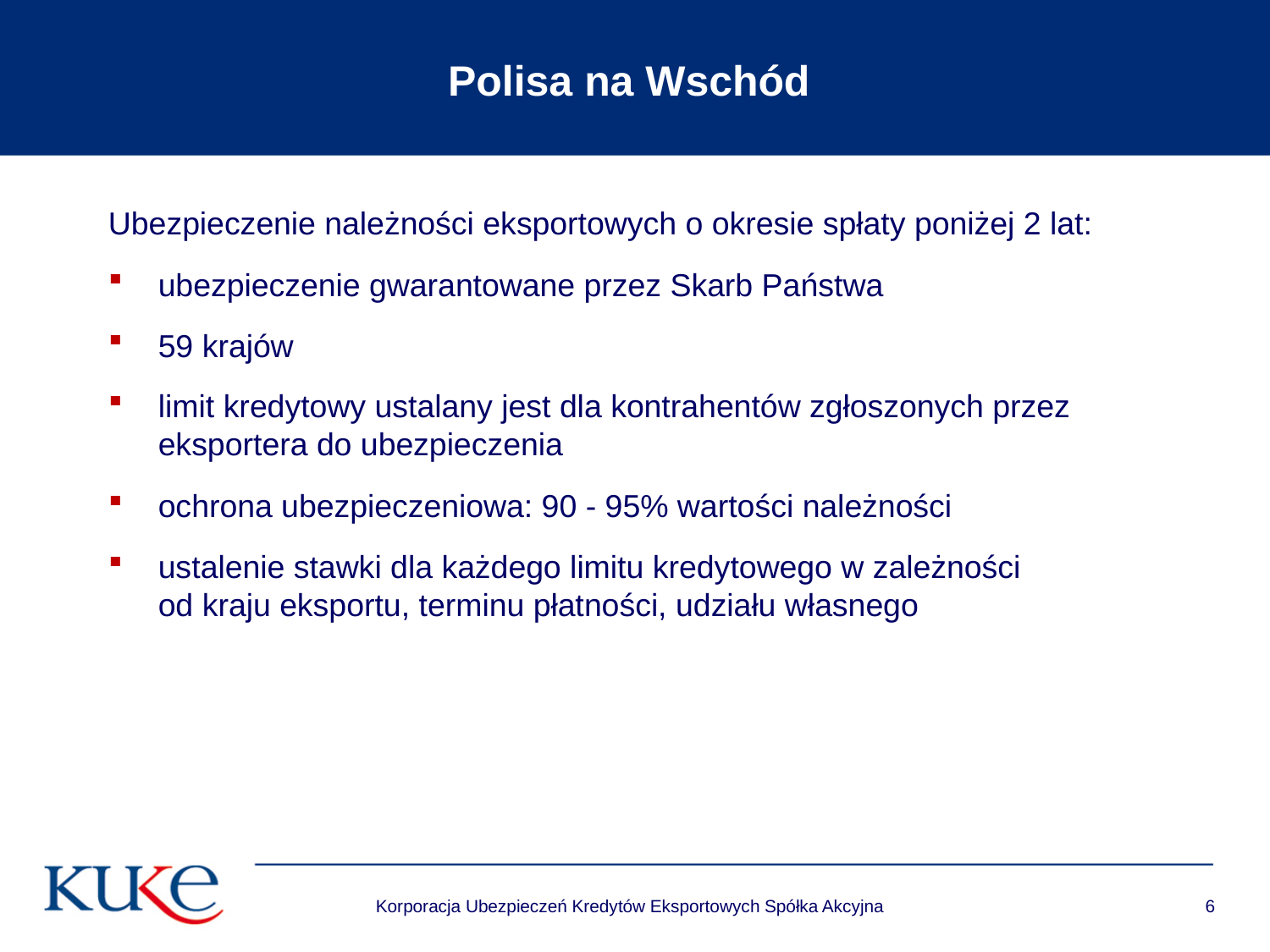

# Polisa na Wschód

Ubezpieczenie należności eksportowych o okresie spłaty poniżej 2 lat:
ubezpieczenie gwarantowane przez Skarb Państwa
59 krajów
limit kredytowy ustalany jest dla kontrahentów zgłoszonych przez eksportera do ubezpieczenia
ochrona ubezpieczeniowa: 90 - 95% wartości należności
ustalenie stawki dla każdego limitu kredytowego w zależności
od kraju eksportu, terminu płatności, udziału własnego

Korporacja Ubezpieczeń Kredytów Eksportowych Spółka Akcyjna
6